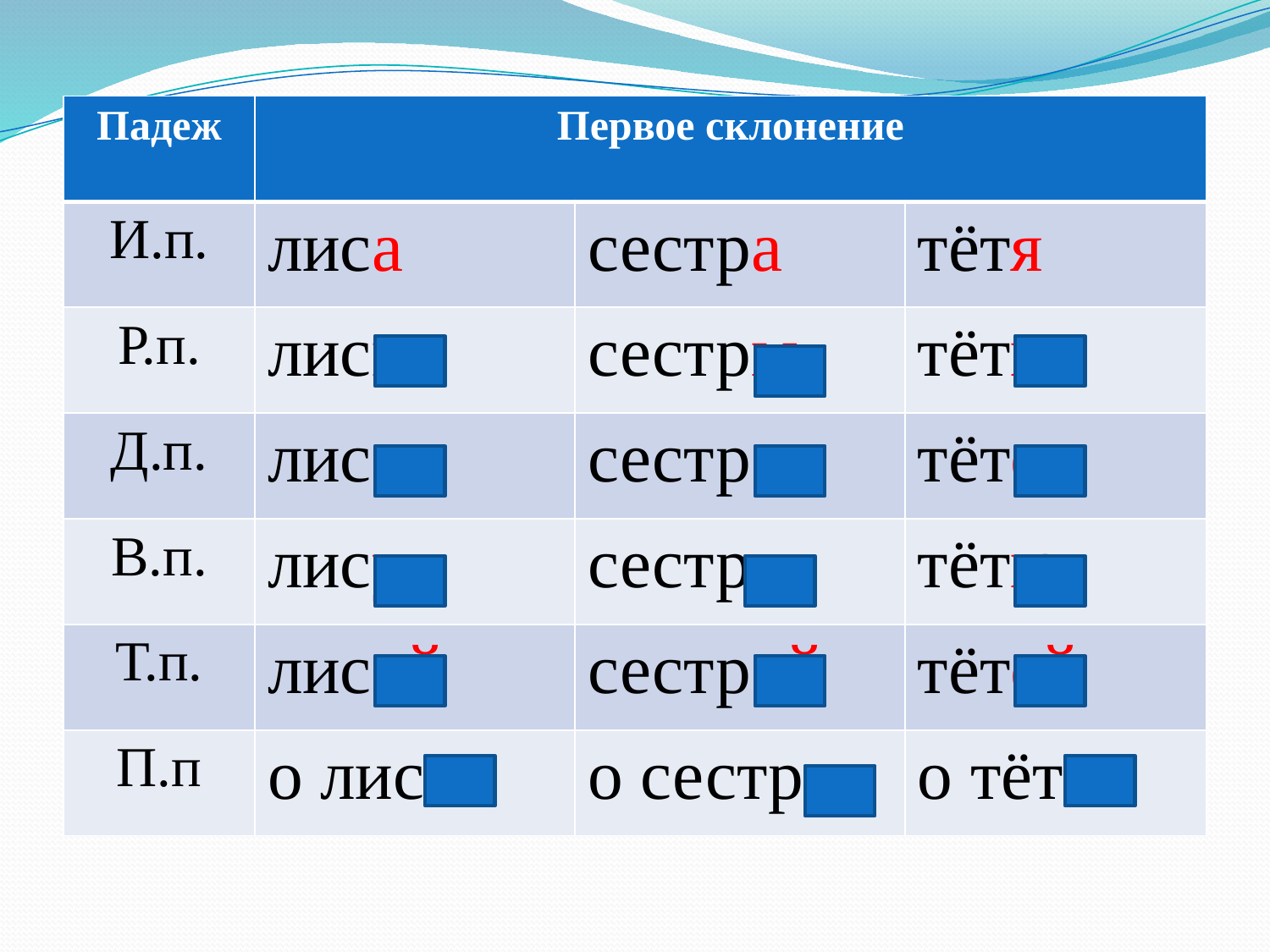

#
| Падеж | Первое склонение |  |  |
| --- | --- | --- | --- |
| И.п. | лиса | сестра | тётя |
| Р.п. | лисы | сестры | тёти |
| Д.п. | лисе | сестре | тёте |
| В.п. | лису | сестру | тётю |
| Т.п. | лисой | сестрой | тётей |
| П.п | о лисе | о сестре | о тёте |